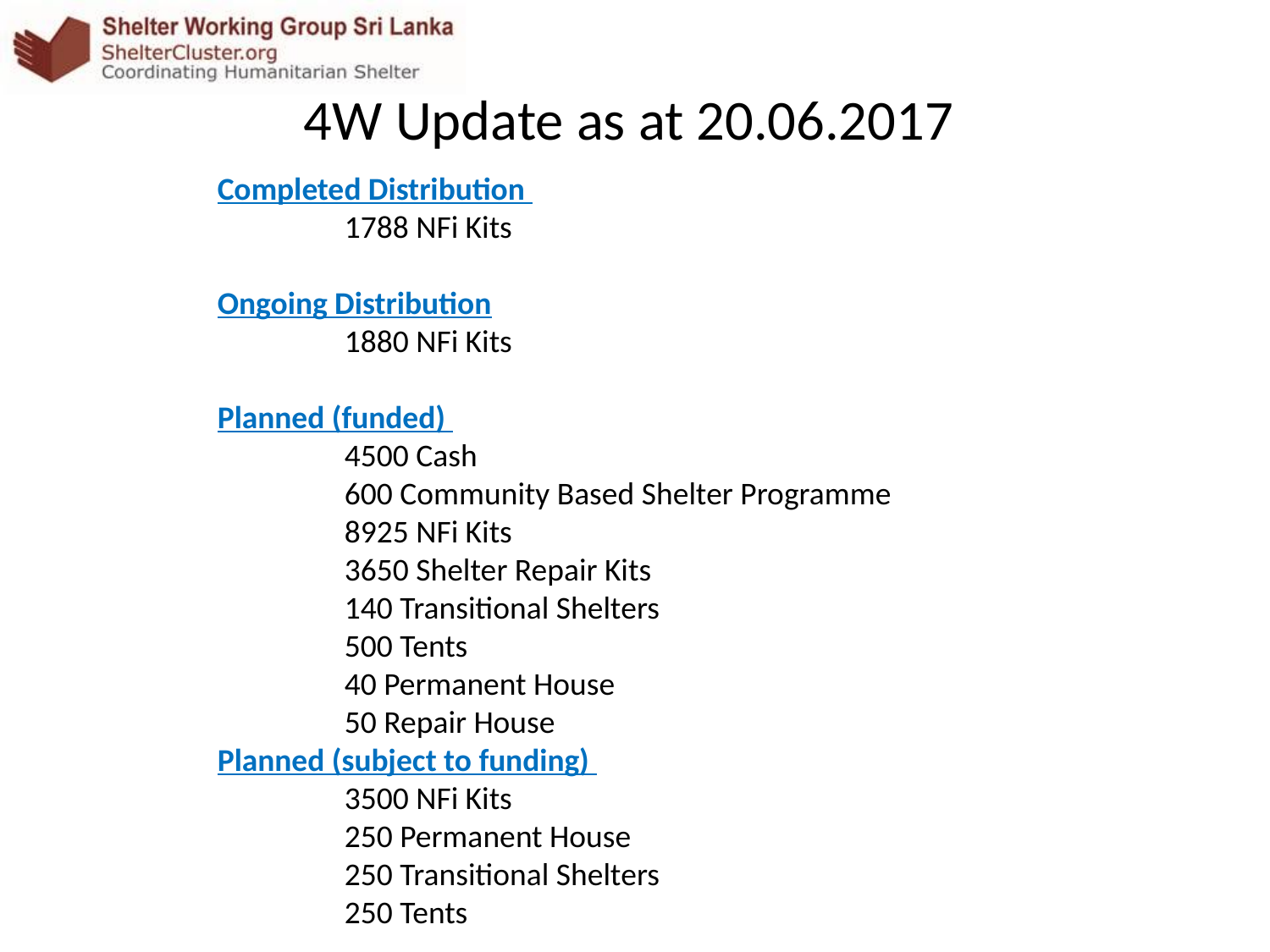

# 4W Update as at 20.06.2017
Completed Distribution
	1788 NFi Kits

Ongoing Distribution
	1880 NFi Kits

Planned (funded)
	4500 Cash
	600 Community Based Shelter Programme
	8925 NFi Kits
	3650 Shelter Repair Kits
	140 Transitional Shelters
	500 Tents
	40 Permanent House
	50 Repair House
Planned (subject to funding)
	3500 NFi Kits
250 Permanent House
	250 Transitional Shelters
	250 Tents